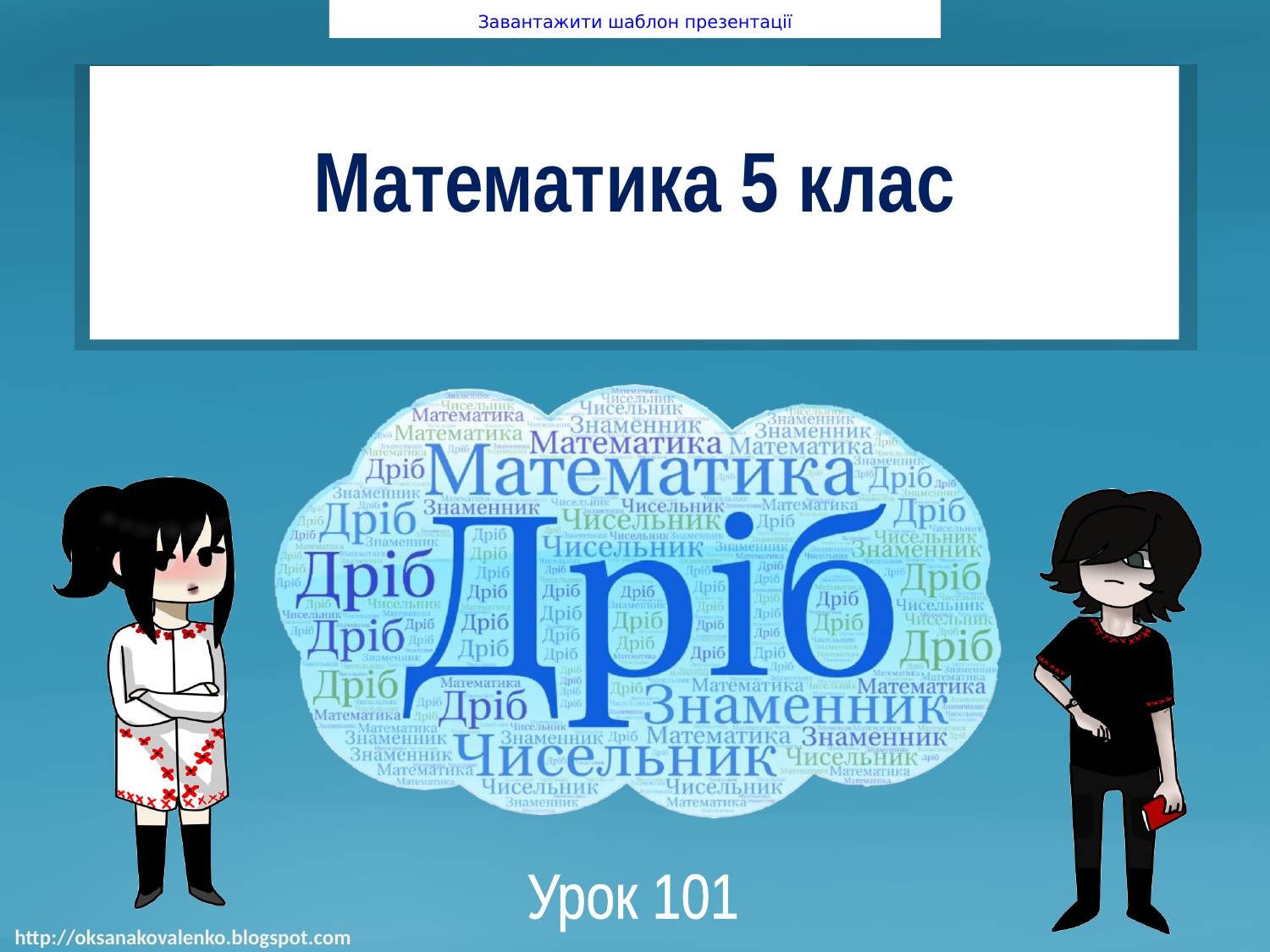

Шаблон презентації з математики до теми "Дії. Обчислення"

Завантажити шаблон презентації
# Математика 5 клас
Урок 101
http://oksanakovalenko.blogspot.com